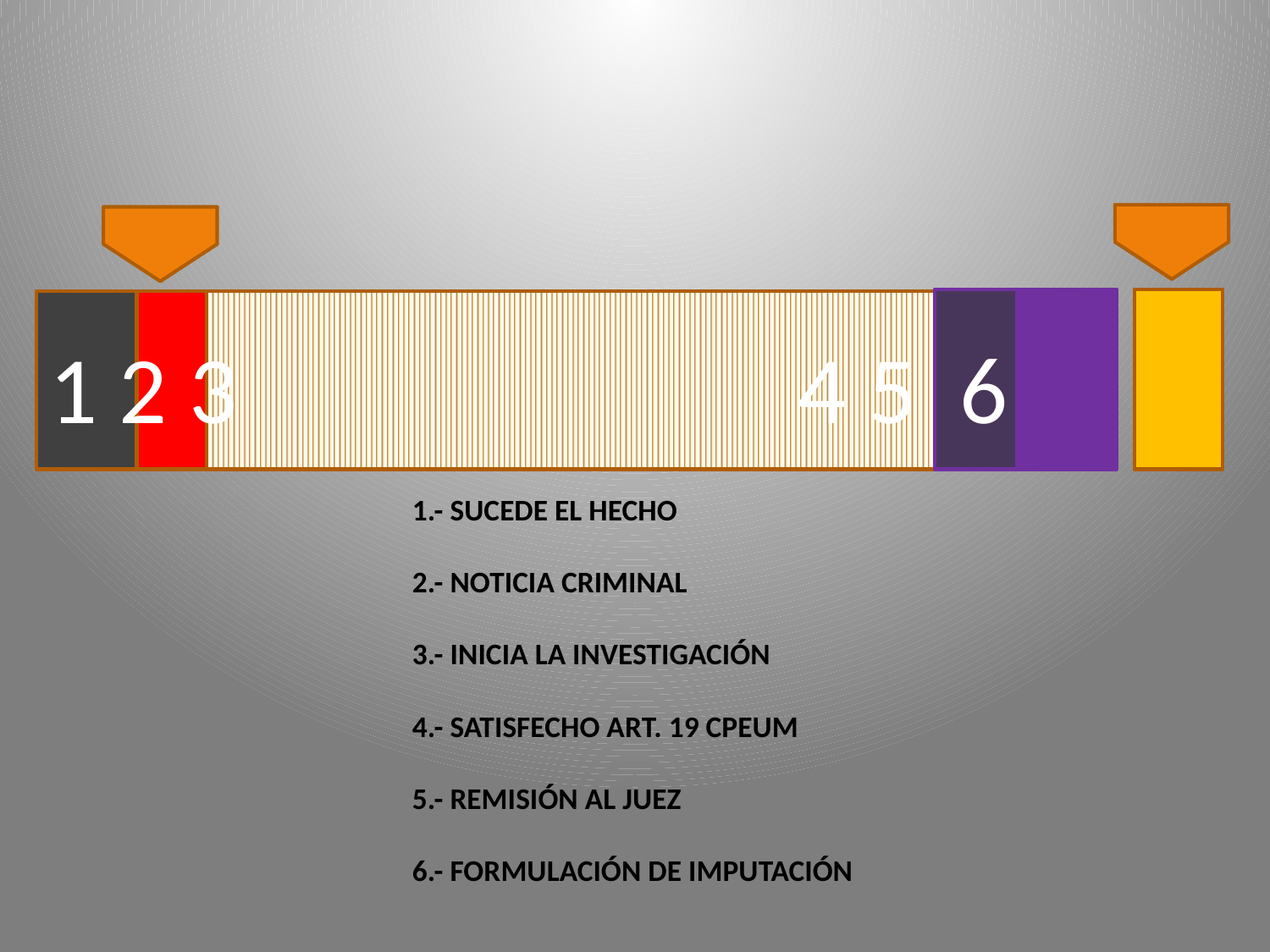

1 2 3                          4 5  6
			1.- SUCEDE EL HECHO

			2.- NOTICIA CRIMINAL

			3.- INICIA LA INVESTIGACIÓN

			4.- SATISFECHO ART. 19 CPEUM

			5.- REMISIÓN AL JUEZ

			6.- FORMULACIÓN DE IMPUTACIÓN